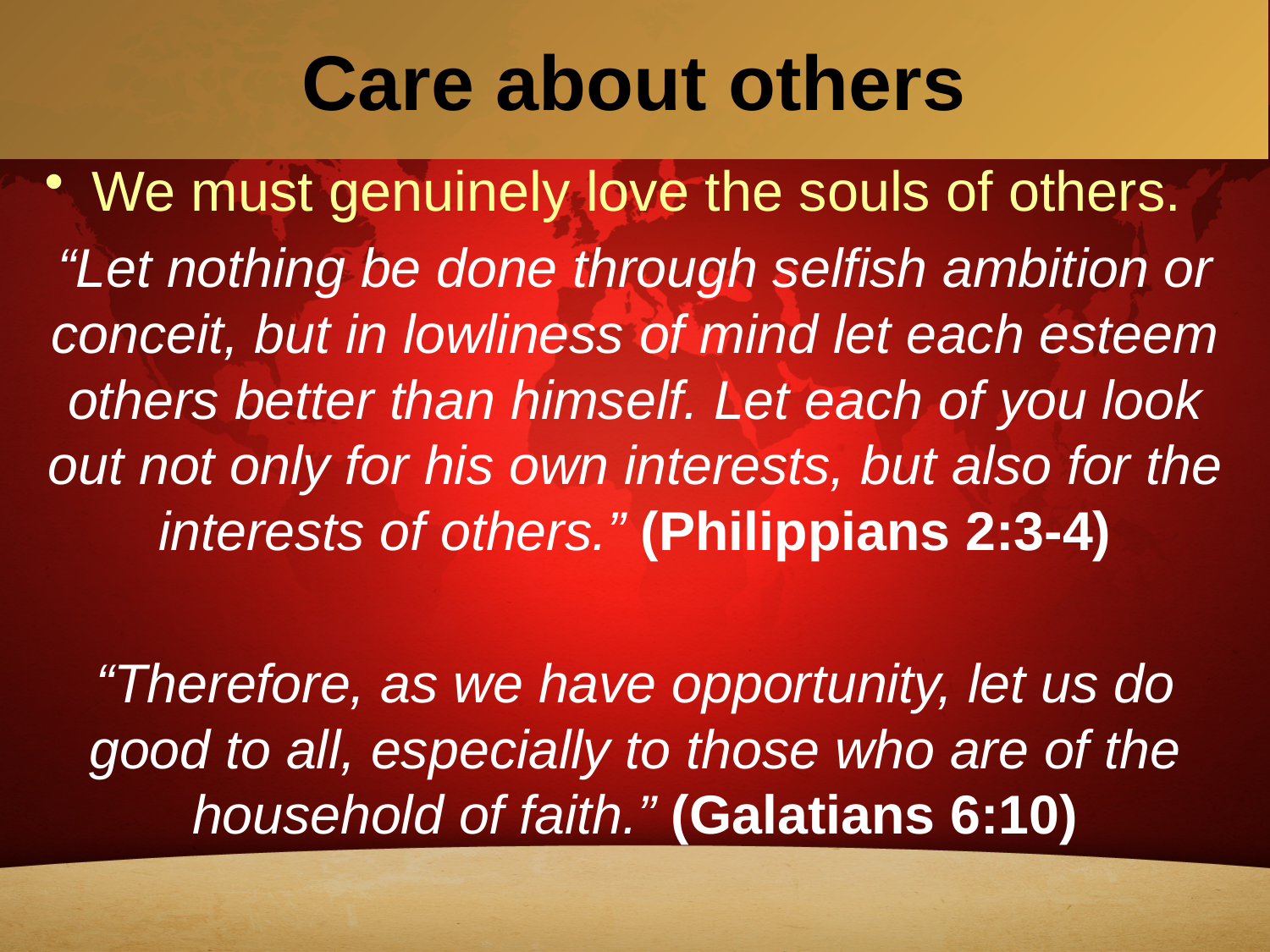

# Care about others
We must genuinely love the souls of others.
“Let nothing be done through selfish ambition or conceit, but in lowliness of mind let each esteem others better than himself. Let each of you look out not only for his own interests, but also for the interests of others.” (Philippians 2:3-4)

“Therefore, as we have opportunity, let us do good to all, especially to those who are of the household of faith.” (Galatians 6:10)